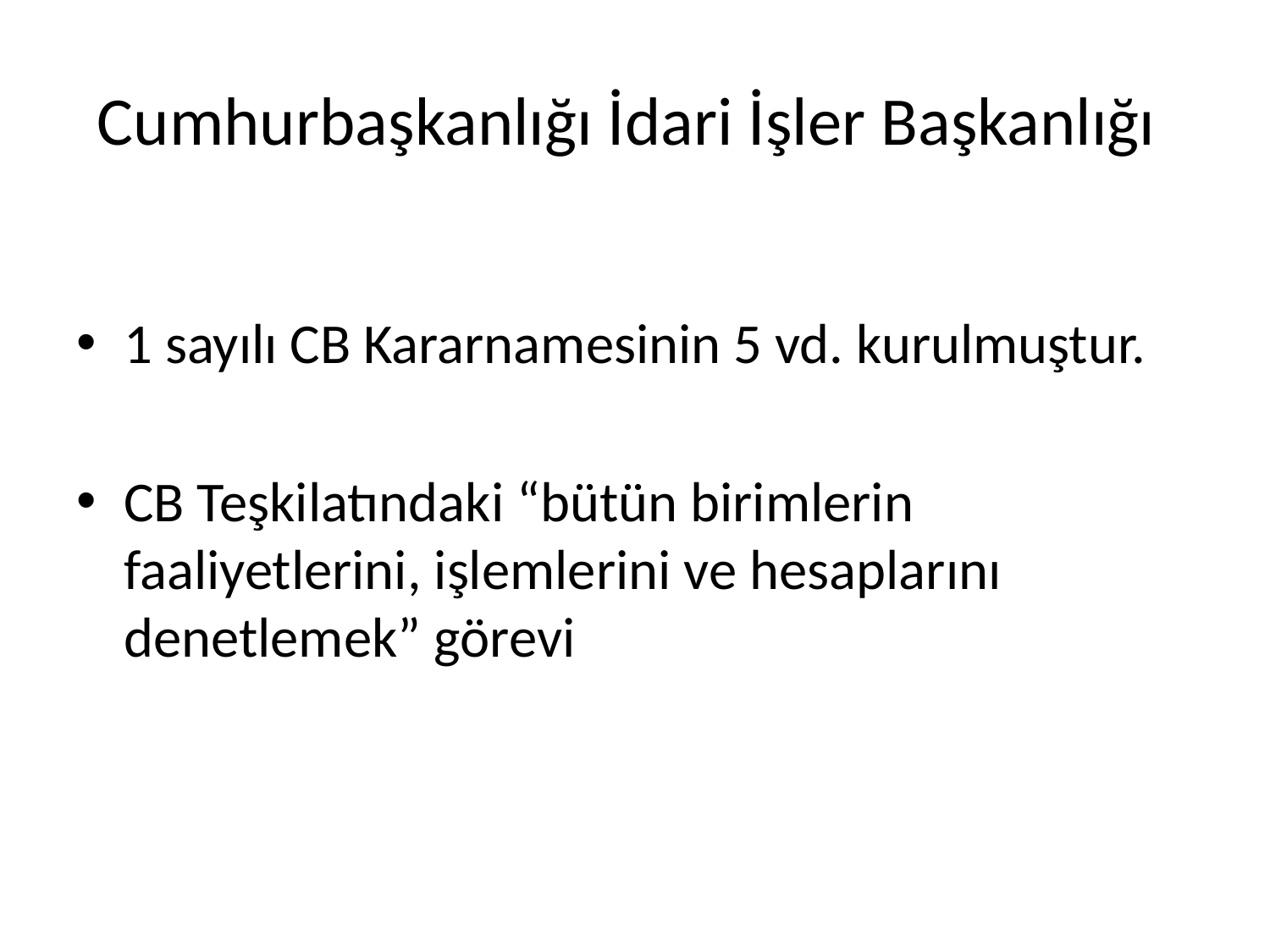

# Cumhurbaşkanlığı İdari İşler Başkanlığı

1 sayılı CB Kararnamesinin 5 vd. kurulmuştur.

CB Teşkilatındaki “bütün birimlerin faaliyetlerini, işlemlerini ve hesaplarını denetlemek” görevi